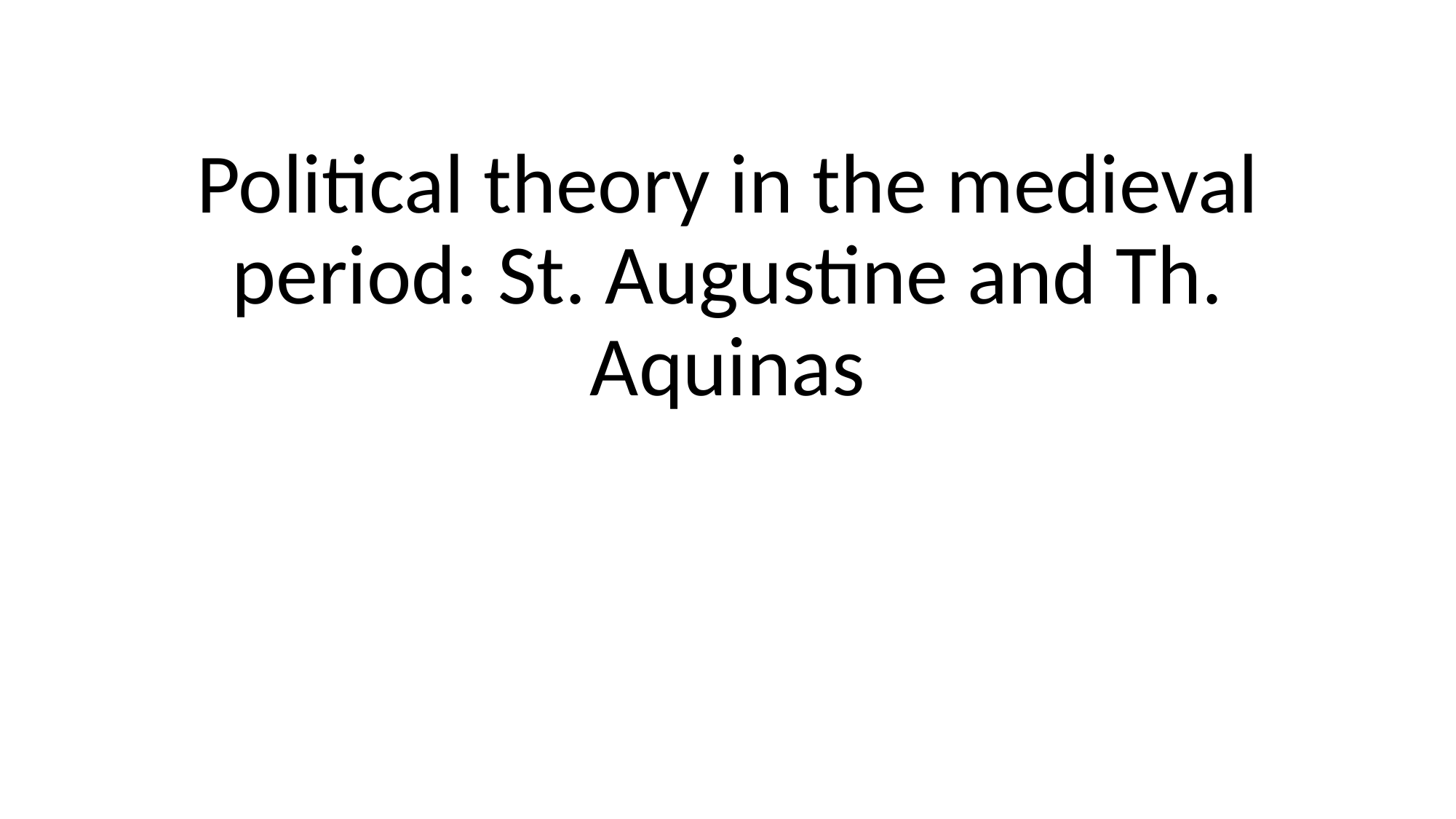

# Political theory in the medieval period: St. Augustine and Th. Aquinas